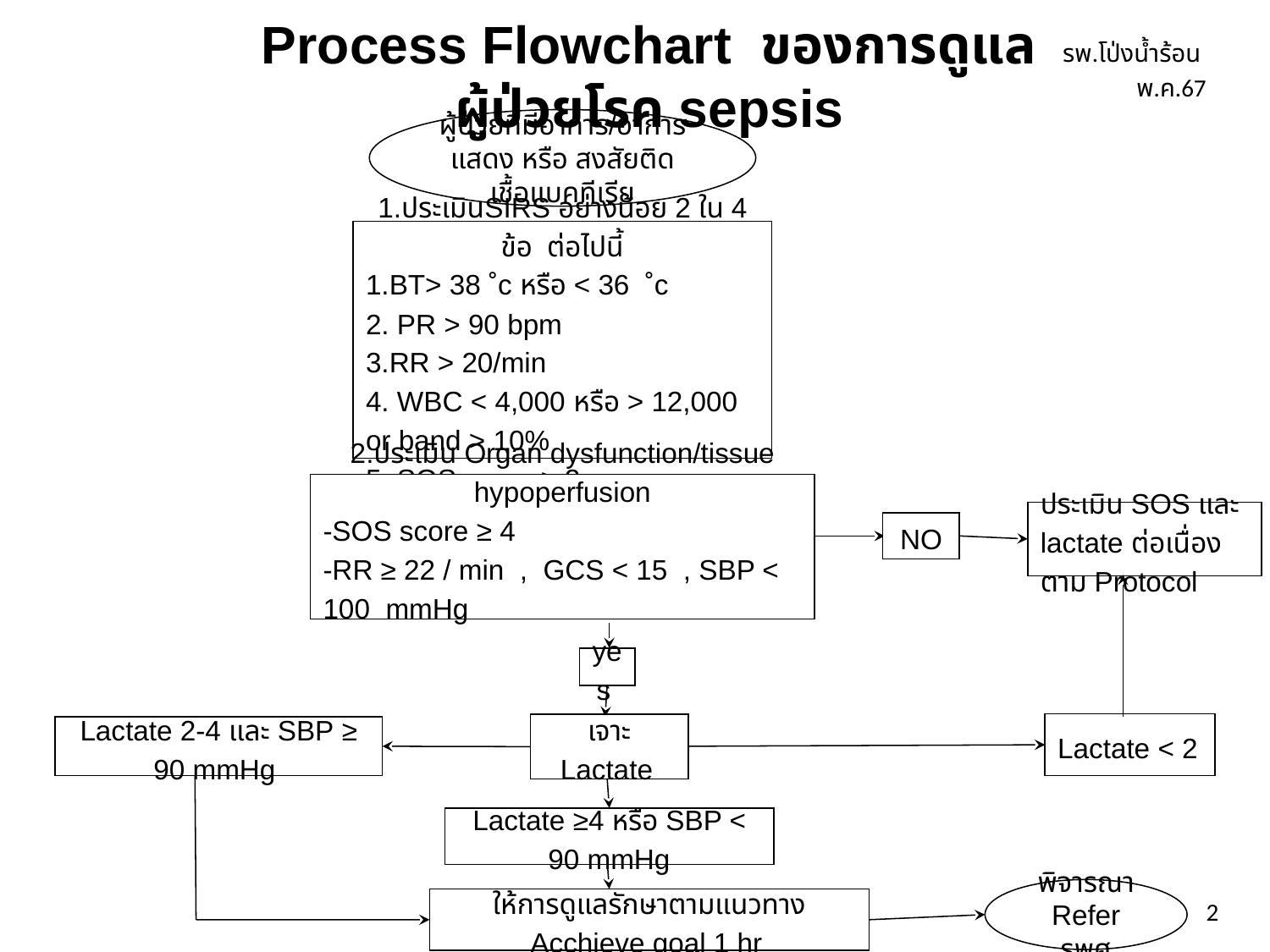

รพ.โป่งน้ำร้อน  พ.ค.67
Process Flowchart  ของการดูแลผู้ป่วยโรค sepsis
ผู้ป่วยที่มีอาการ/อาการแสดง หรือ สงสัยติดเชื้อแบคทีเรีย
1.ประเมินSIRS อย่างน้อย 2 ใน 4 ข้อ  ต่อไปนี้
1.BT> 38 ˚c หรือ < 36  ˚c
2. PR > 90 bpm
3.RR > 20/min
4. WBC < 4,000 หรือ > 12,000  or band > 10%
5. SOS score ≥ 2
2.ประเมิน Organ dysfunction/tissue hypoperfusion
-SOS score ≥ 4
-RR ≥ 22 / min  ,  GCS < 15  , SBP < 100  mmHg

ประเมิน SOS และ lactate ต่อเนื่อง ตาม Protocol
NO
yes
Lactate < 2
เจาะ Lactate
Lactate 2-4 และ SBP ≥ 90 mmHg
Lactate ≥4 หรือ SBP < 90 mmHg
พิจารณา
Refer รพศ
2
ให้การดูแลรักษาตามแนวทาง Acchieve goal 1 hr